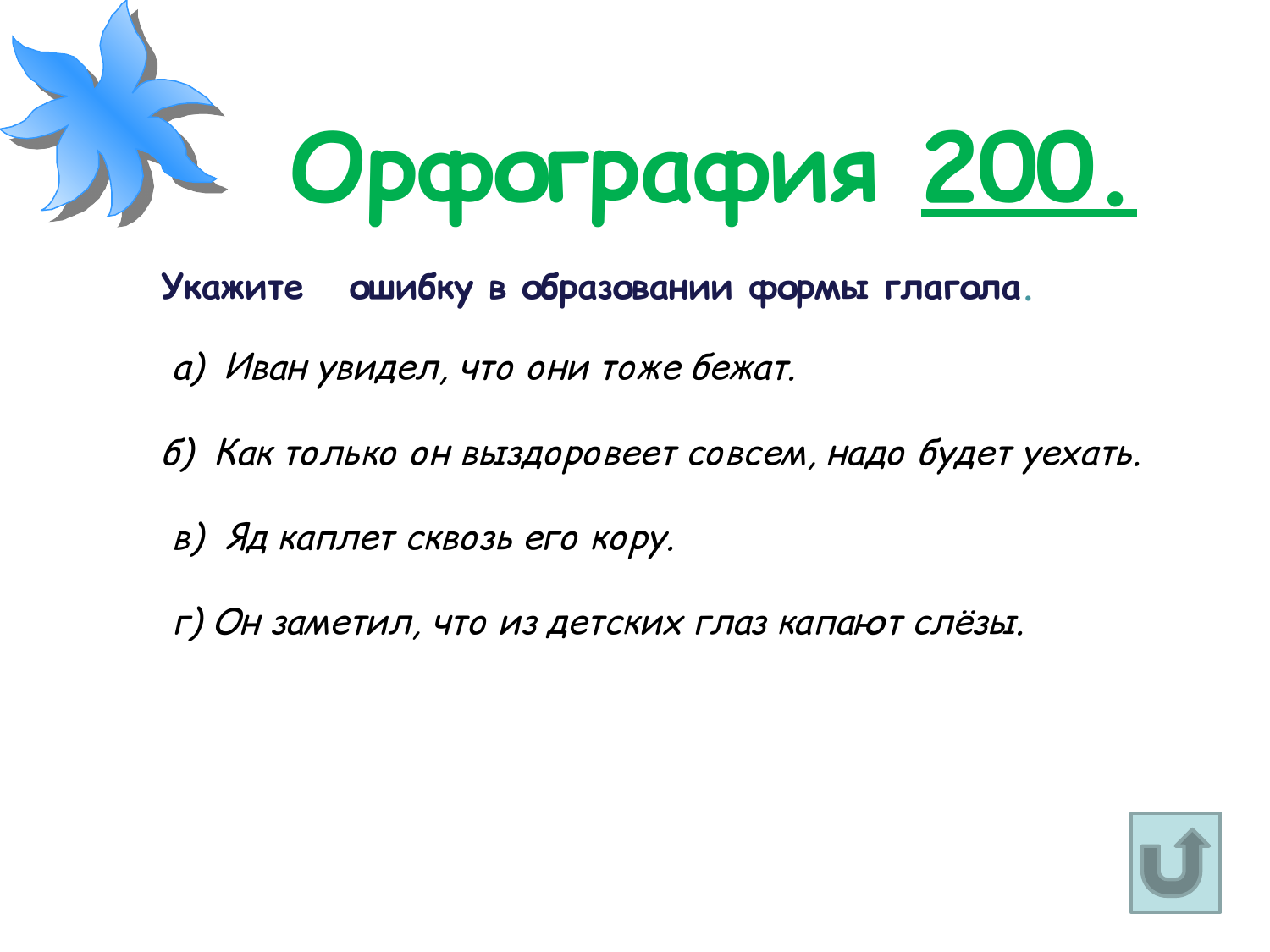

Орфография 200.
Укажите   ошибку в образовании формы глагола.

 а)  Иван увидел, что они тоже бежат.

б)  Как только он выздоровеет совсем, надо будет уехать.

 в)  Яд каплет сквозь его кору.

 г) Он заметил, что из детских глаз капают слёзы.